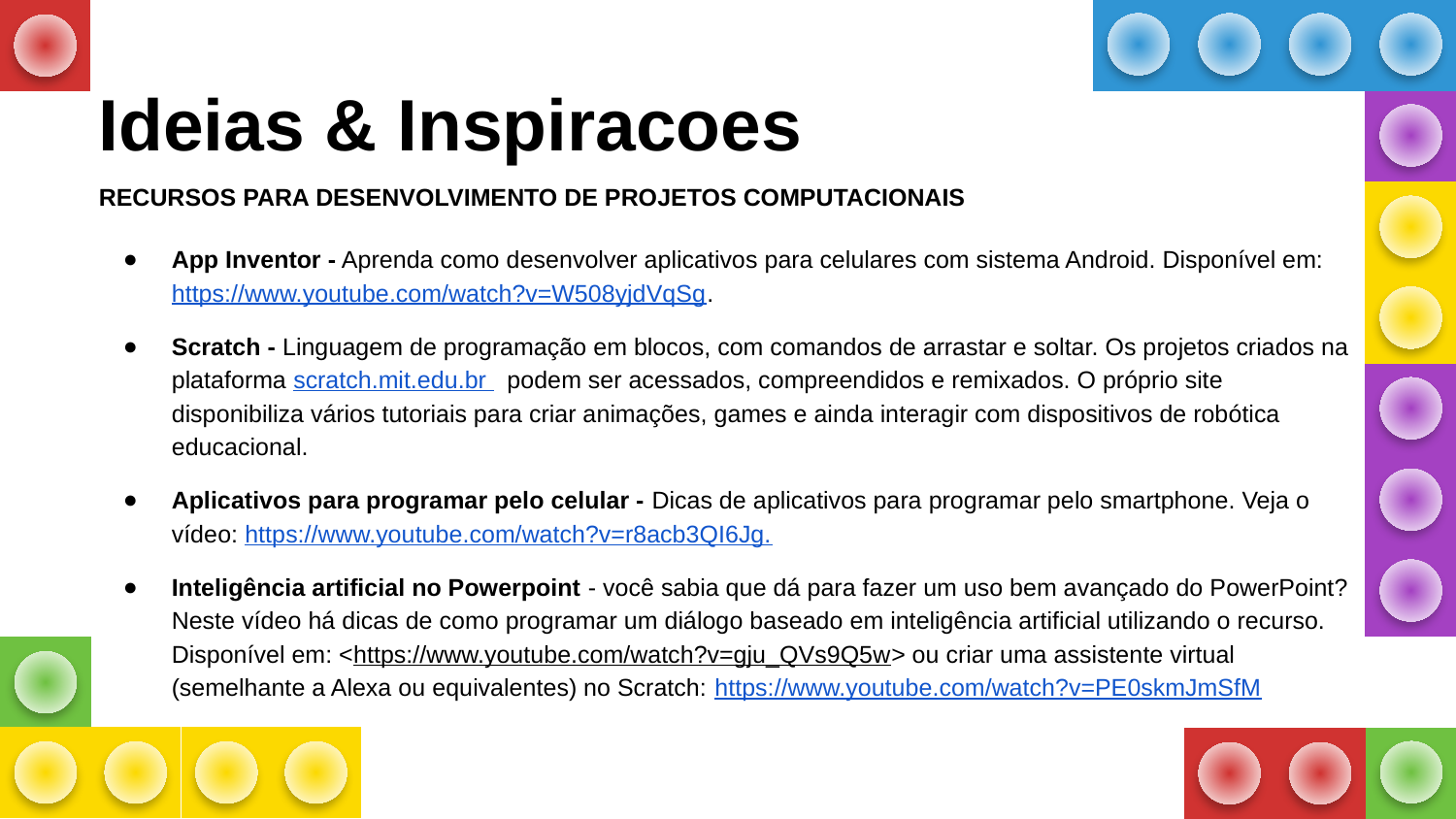

# Ideias & Inspiracoes
RECURSOS PARA DESENVOLVIMENTO DE PROJETOS COMPUTACIONAIS

App Inventor - Aprenda como desenvolver aplicativos para celulares com sistema Android. Disponível em: https://www.youtube.com/watch?v=W508yjdVqSg.
Scratch - Linguagem de programação em blocos, com comandos de arrastar e soltar. Os projetos criados na plataforma scratch.mit.edu.br   podem ser acessados, compreendidos e remixados. O próprio site disponibiliza vários tutoriais para criar animações, games e ainda interagir com dispositivos de robótica educacional.
Aplicativos para programar pelo celular - Dicas de aplicativos para programar pelo smartphone. Veja o vídeo: https://www.youtube.com/watch?v=r8acb3QI6Jg.
Inteligência artificial no Powerpoint - você sabia que dá para fazer um uso bem avançado do PowerPoint? Neste vídeo há dicas de como programar um diálogo baseado em inteligência artificial utilizando o recurso. Disponível em: <https://www.youtube.com/watch?v=gju_QVs9Q5w> ou criar uma assistente virtual (semelhante a Alexa ou equivalentes) no Scratch: https://www.youtube.com/watch?v=PE0skmJmSfM
1